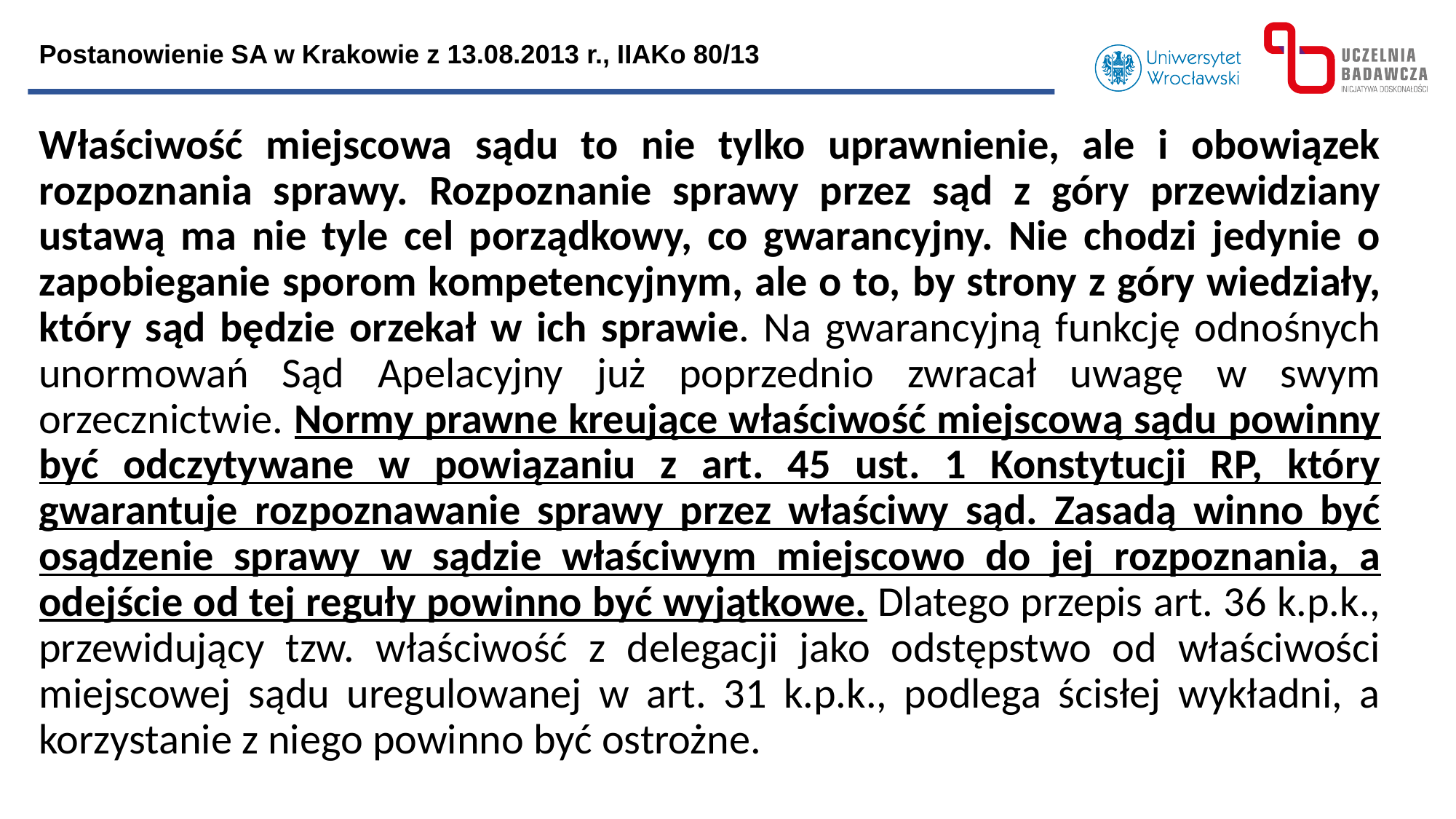

Postanowienie SA w Krakowie z 13.08.2013 r., IIAKo 80/13
Właściwość miejscowa sądu to nie tylko uprawnienie, ale i obowiązek rozpoznania sprawy. Rozpoznanie sprawy przez sąd z góry przewidziany ustawą ma nie tyle cel porządkowy, co gwarancyjny. Nie chodzi jedynie o zapobieganie sporom kompetencyjnym, ale o to, by strony z góry wiedziały, który sąd będzie orzekał w ich sprawie. Na gwarancyjną funkcję odnośnych unormowań Sąd Apelacyjny już poprzednio zwracał uwagę w swym orzecznictwie. Normy prawne kreujące właściwość miejscową sądu powinny być odczytywane w powiązaniu z art. 45 ust. 1 Konstytucji RP, który gwarantuje rozpoznawanie sprawy przez właściwy sąd. Zasadą winno być osądzenie sprawy w sądzie właściwym miejscowo do jej rozpoznania, a odejście od tej reguły powinno być wyjątkowe. Dlatego przepis art. 36 k.p.k., przewidujący tzw. właściwość z delegacji jako odstępstwo od właściwości miejscowej sądu uregulowanej w art. 31 k.p.k., podlega ścisłej wykładni, a korzystanie z niego powinno być ostrożne.